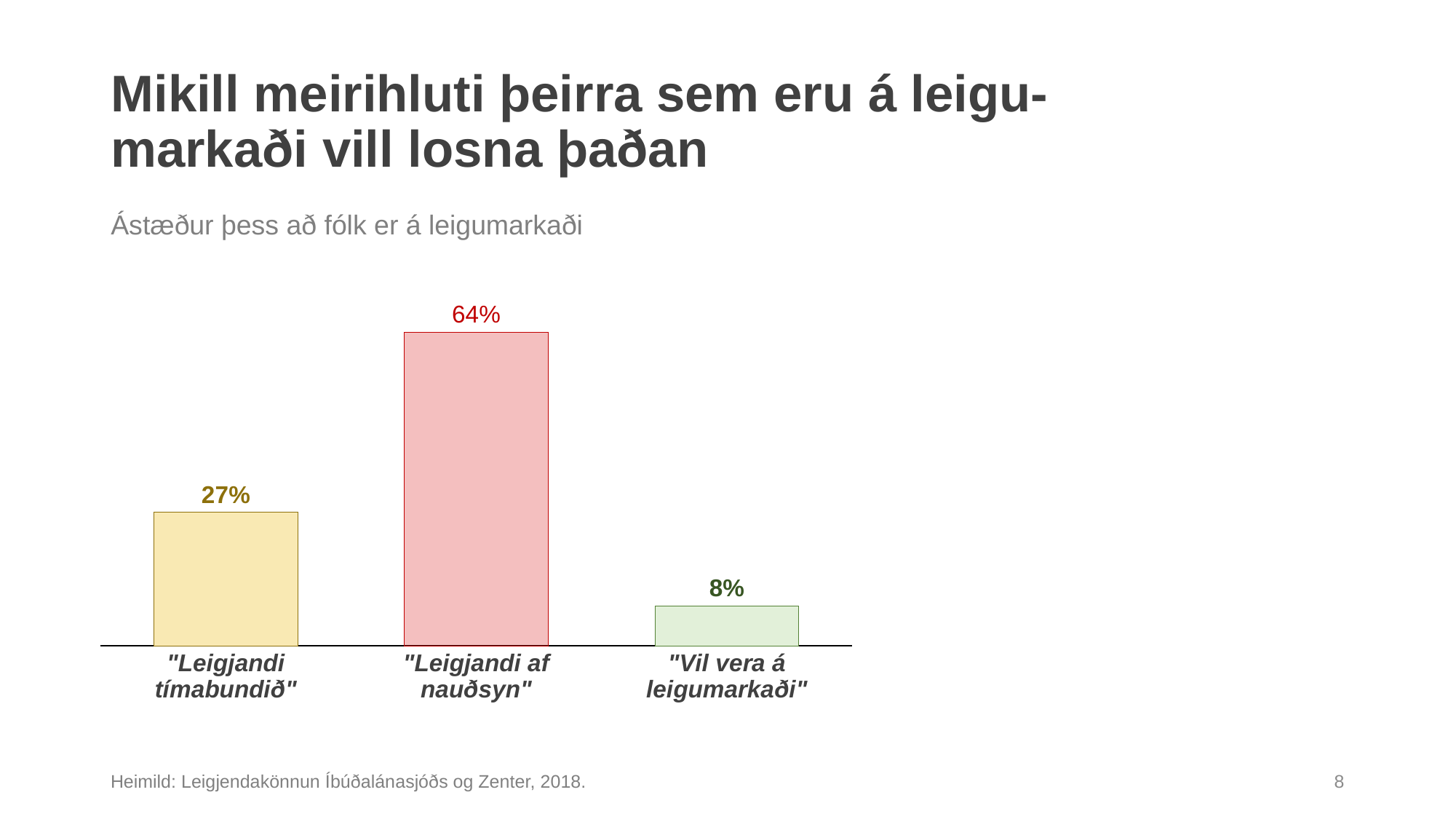

# Mikill meirihluti þeirra sem eru á leigu- markaði vill losna þaðan
Ástæður þess að fólk er á leigumarkaði

### Chart

| Category |  |
|---|---|
| "Leigjandi tímabundið" | 0.274 |
| "Leigjandi af nauðsyn" | 0.644 |
| "Vil vera á leigumarkaði" | 0.082 |
8
Heimild: Leigjendakönnun Íbúðalánasjóðs og Zenter, 2018.